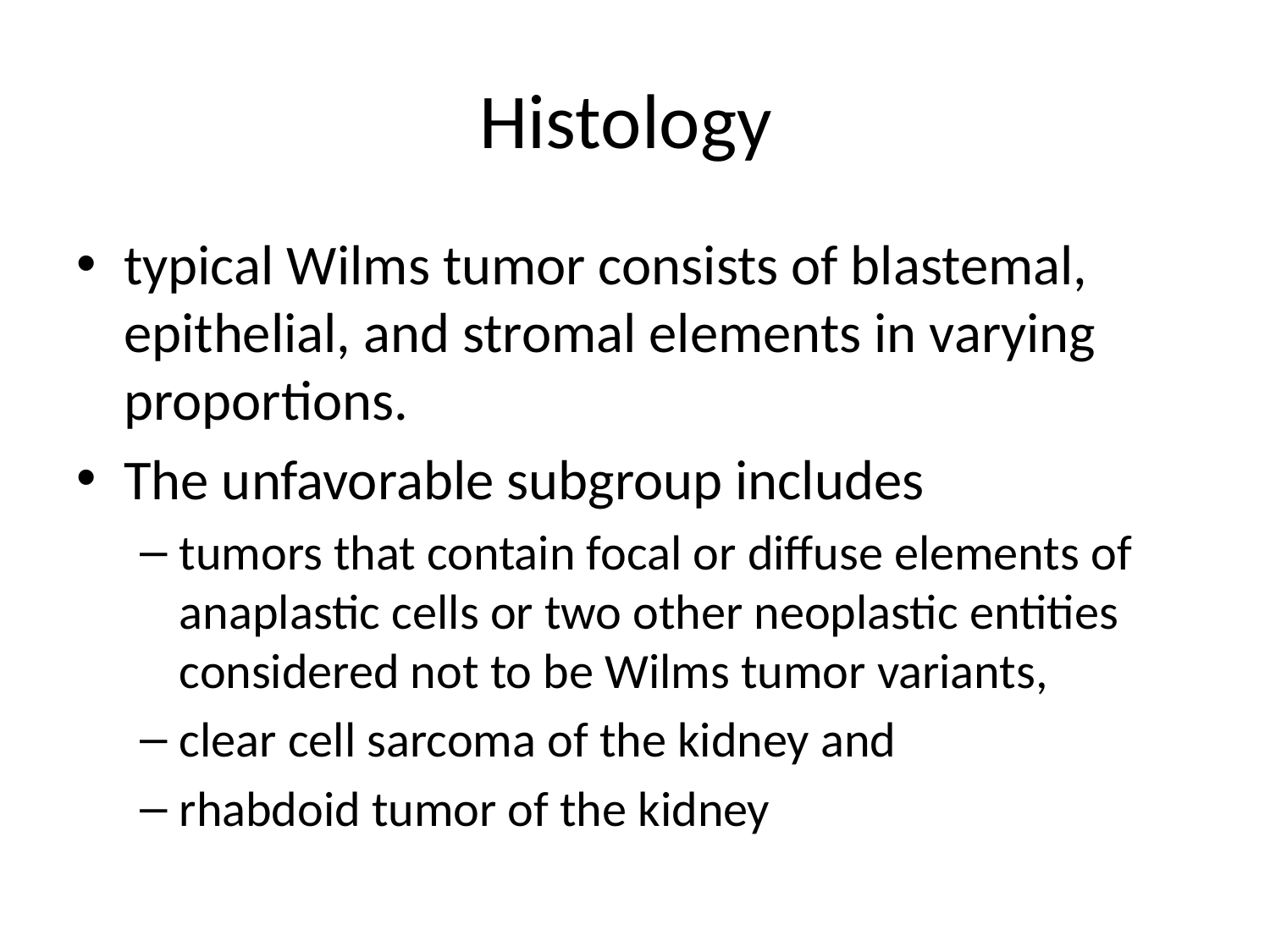

# Histology
typical Wilms tumor consists of blastemal, epithelial, and stromal elements in varying proportions.
The unfavorable subgroup includes
tumors that contain focal or diffuse elements of anaplastic cells or two other neoplastic entities considered not to be Wilms tumor variants,
clear cell sarcoma of the kidney and
rhabdoid tumor of the kidney